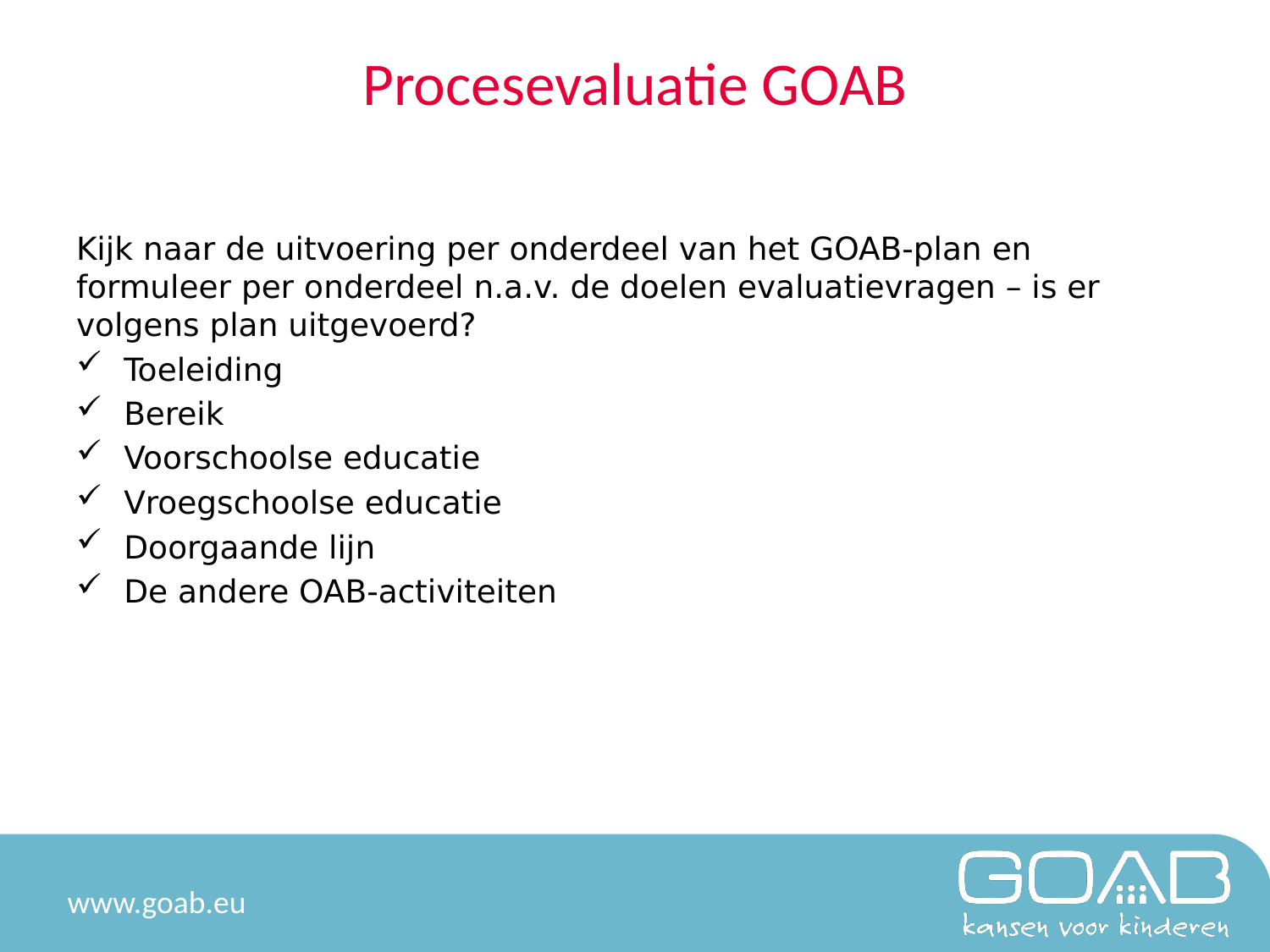

# Procesevaluatie GOAB
Kijk naar de uitvoering per onderdeel van het GOAB-plan en formuleer per onderdeel n.a.v. de doelen evaluatievragen – is er volgens plan uitgevoerd?
Toeleiding
Bereik
Voorschoolse educatie
Vroegschoolse educatie
Doorgaande lijn
De andere OAB-activiteiten